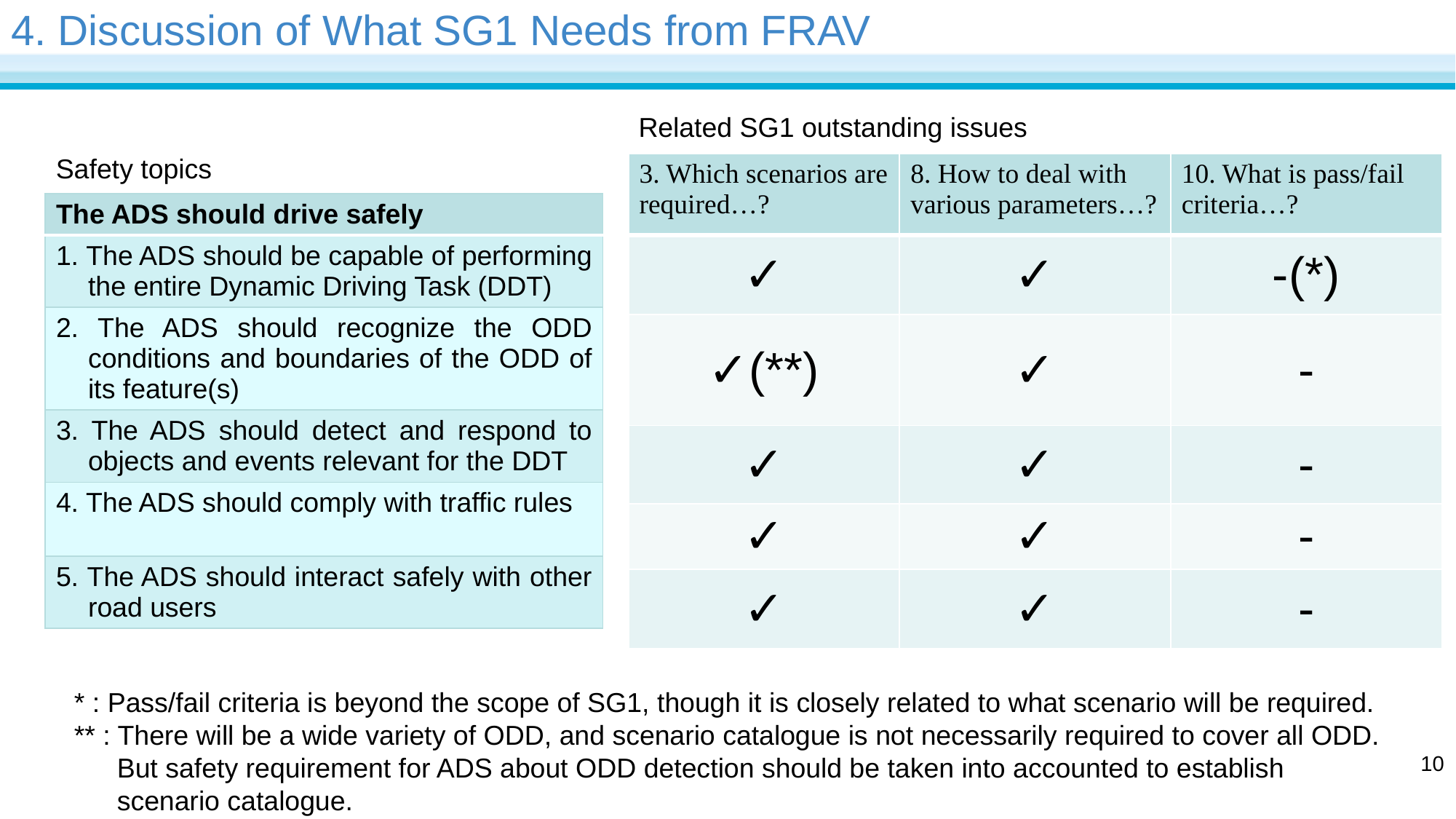

# 4. Discussion of What SG1 Needs from FRAV
Related SG1 outstanding issues
Safety topics
| 3. Which scenarios are required…? | 8. How to deal with various parameters…? | 10. What is pass/fail criteria…? |
| --- | --- | --- |
| ✓ | ✓ | -(\*) |
| ✓(\*\*) | ✓ | - |
| ✓ | ✓ | - |
| ✓ | ✓ | - |
| ✓ | ✓ | - |
| The ADS should drive safely |
| --- |
| 1. The ADS should be capable of performing the entire Dynamic Driving Task (DDT) |
| 2. The ADS should recognize the ODD conditions and boundaries of the ODD of its feature(s) |
| 3. The ADS should detect and respond to objects and events relevant for the DDT |
| 4. The ADS should comply with traffic rules |
| 5. The ADS should interact safely with other road users |
* : Pass/fail criteria is beyond the scope of SG1, though it is closely related to what scenario will be required.
** : There will be a wide variety of ODD, and scenario catalogue is not necessarily required to cover all ODD. But safety requirement for ADS about ODD detection should be taken into accounted to establish scenario catalogue.
10